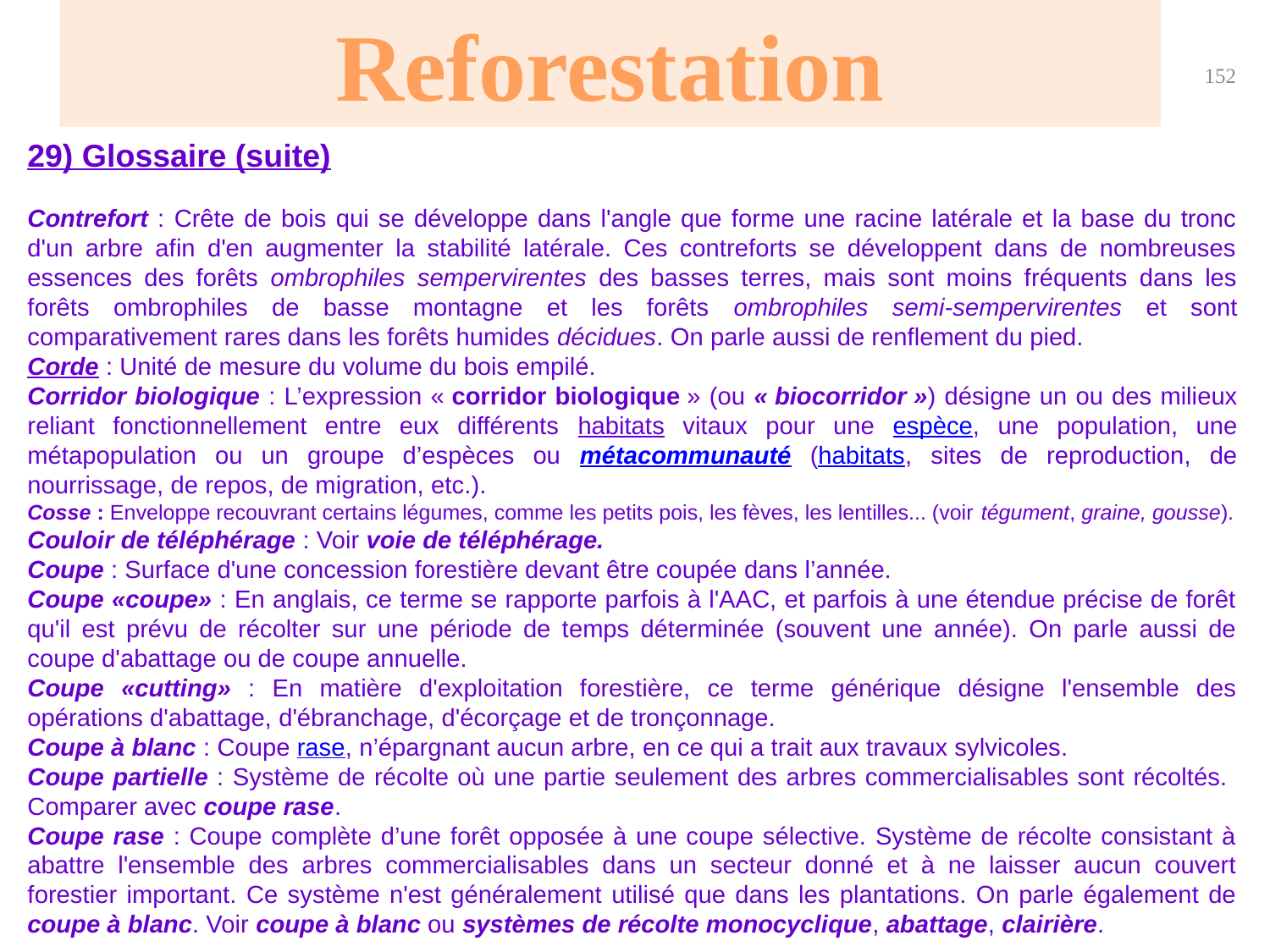

Reforestation
152
29) Glossaire (suite)

Contrefort : Crête de bois qui se développe dans l'angle que forme une racine latérale et la base du tronc d'un arbre afin d'en augmenter la stabilité latérale. Ces contreforts se développent dans de nombreuses essences des forêts ombrophiles sempervirentes des basses terres, mais sont moins fréquents dans les forêts ombrophiles de basse montagne et les forêts ombrophiles semi-sempervirentes et sont comparativement rares dans les forêts humides décidues. On parle aussi de renflement du pied.
Corde : Unité de mesure du volume du bois empilé.
Corridor biologique : L’expression « corridor biologique » (ou « biocorridor ») désigne un ou des milieux reliant fonctionnellement entre eux différents habitats vitaux pour une espèce, une population, une métapopulation ou un groupe d’espèces ou métacommunauté (habitats, sites de reproduction, de nourrissage, de repos, de migration, etc.).
Cosse : Enveloppe recouvrant certains légumes, comme les petits pois, les fèves, les lentilles... (voir tégument, graine, gousse).
Couloir de téléphérage : Voir voie de téléphérage.
Coupe : Surface d'une concession forestière devant être coupée dans l’année.
Coupe «coupe» : En anglais, ce terme se rapporte parfois à l'AAC, et parfois à une étendue précise de forêt qu'il est prévu de récolter sur une période de temps déterminée (souvent une année). On parle aussi de coupe d'abattage ou de coupe annuelle.
Coupe «cutting» : En matière d'exploitation forestière, ce terme générique désigne l'ensemble des opérations d'abattage, d'ébranchage, d'écorçage et de tronçonnage.
Coupe à blanc : Coupe rase, n’épargnant aucun arbre, en ce qui a trait aux travaux sylvicoles.
Coupe partielle : Système de récolte où une partie seulement des arbres commercialisables sont récoltés.  Comparer avec coupe rase.
Coupe rase : Coupe complète d’une forêt opposée à une coupe sélective. Système de récolte consistant à abattre l'ensemble des arbres commercialisables dans un secteur donné et à ne laisser aucun couvert forestier important. Ce système n'est généralement utilisé que dans les plantations. On parle également de coupe à blanc. Voir coupe à blanc ou systèmes de récolte monocyclique, abattage, clairière.